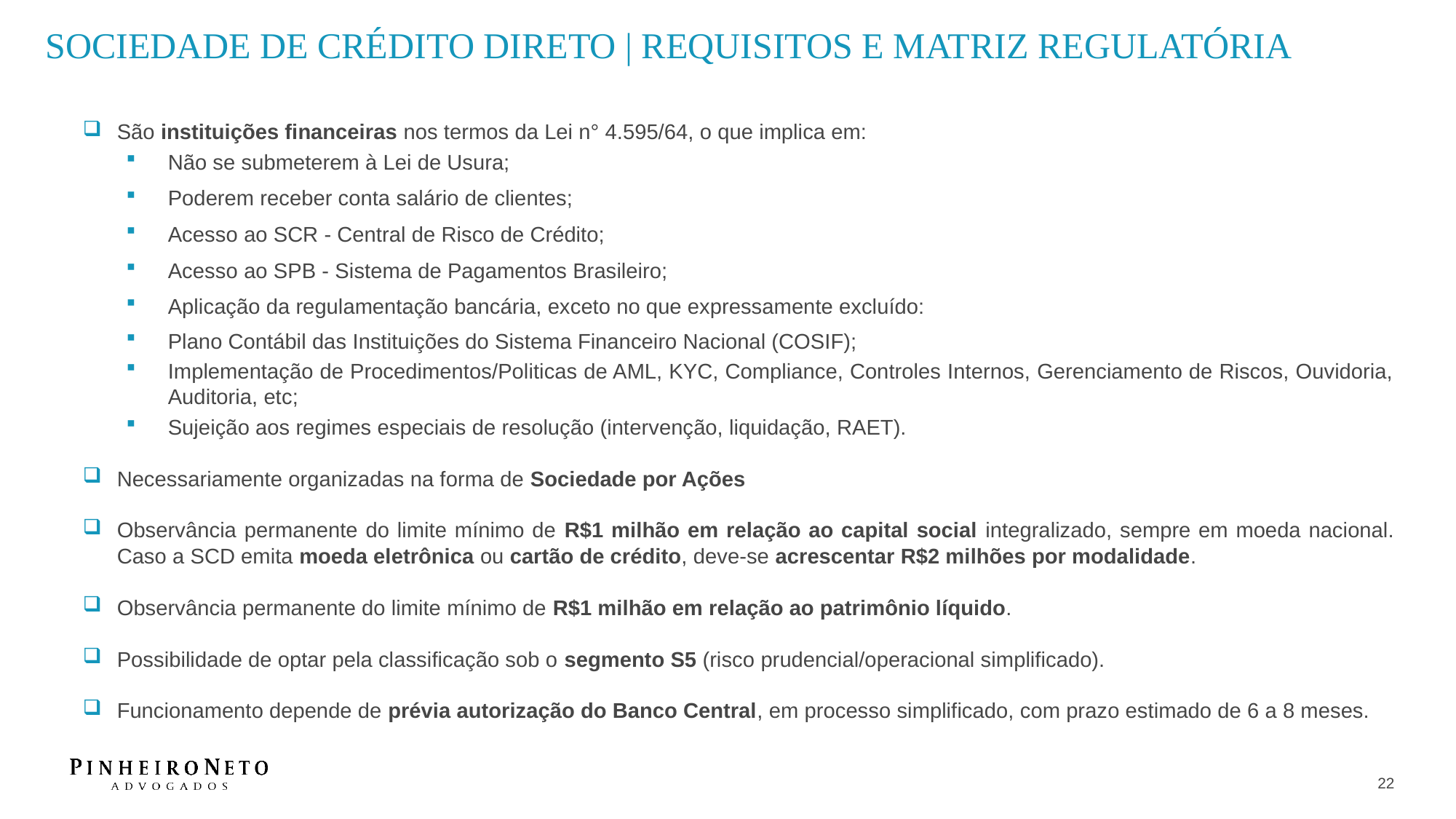

Sociedade de Crédito Direto | Requisitos e Matriz Regulatória
São instituições financeiras nos termos da Lei n° 4.595/64, o que implica em:
Não se submeterem à Lei de Usura;
Poderem receber conta salário de clientes;
Acesso ao SCR - Central de Risco de Crédito;
Acesso ao SPB - Sistema de Pagamentos Brasileiro;
Aplicação da regulamentação bancária, exceto no que expressamente excluído:
Plano Contábil das Instituições do Sistema Financeiro Nacional (COSIF);
Implementação de Procedimentos/Politicas de AML, KYC, Compliance, Controles Internos, Gerenciamento de Riscos, Ouvidoria, Auditoria, etc;
Sujeição aos regimes especiais de resolução (intervenção, liquidação, RAET).

Necessariamente organizadas na forma de Sociedade por Ações

Observância permanente do limite mínimo de R$1 milhão em relação ao capital social integralizado, sempre em moeda nacional. Caso a SCD emita moeda eletrônica ou cartão de crédito, deve-se acrescentar R$2 milhões por modalidade.

Observância permanente do limite mínimo de R$1 milhão em relação ao patrimônio líquido.

Possibilidade de optar pela classificação sob o segmento S5 (risco prudencial/operacional simplificado).

Funcionamento depende de prévia autorização do Banco Central, em processo simplificado, com prazo estimado de 6 a 8 meses.

22